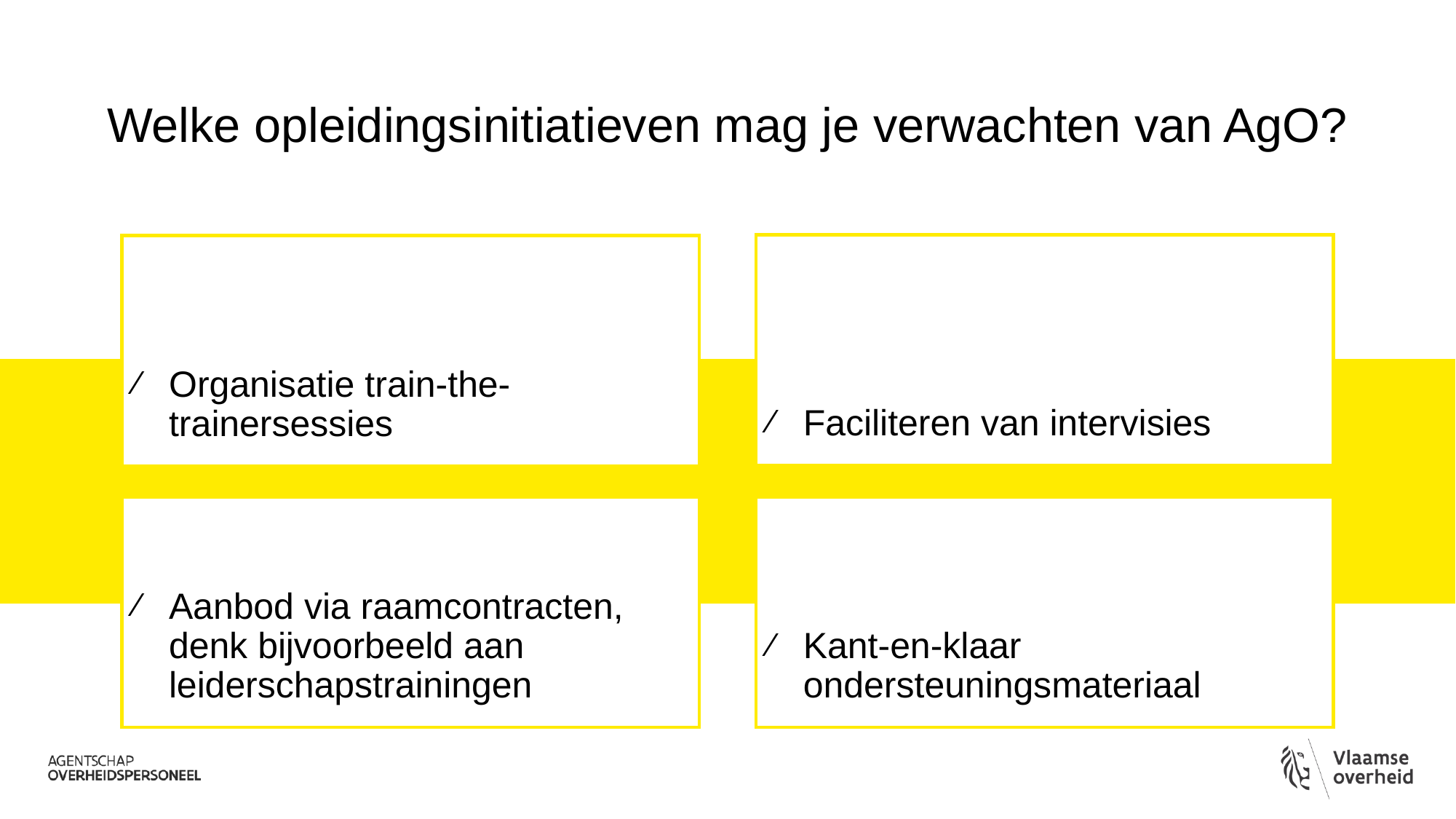

# Welke opleidingsinitiatieven mag je verwachten van AgO?
Faciliteren van intervisies
Organisatie train-the-trainersessies

Aanbod via raamcontracten, denk bijvoorbeeld aan leiderschapstrainingen
Kant-en-klaar ondersteuningsmateriaal